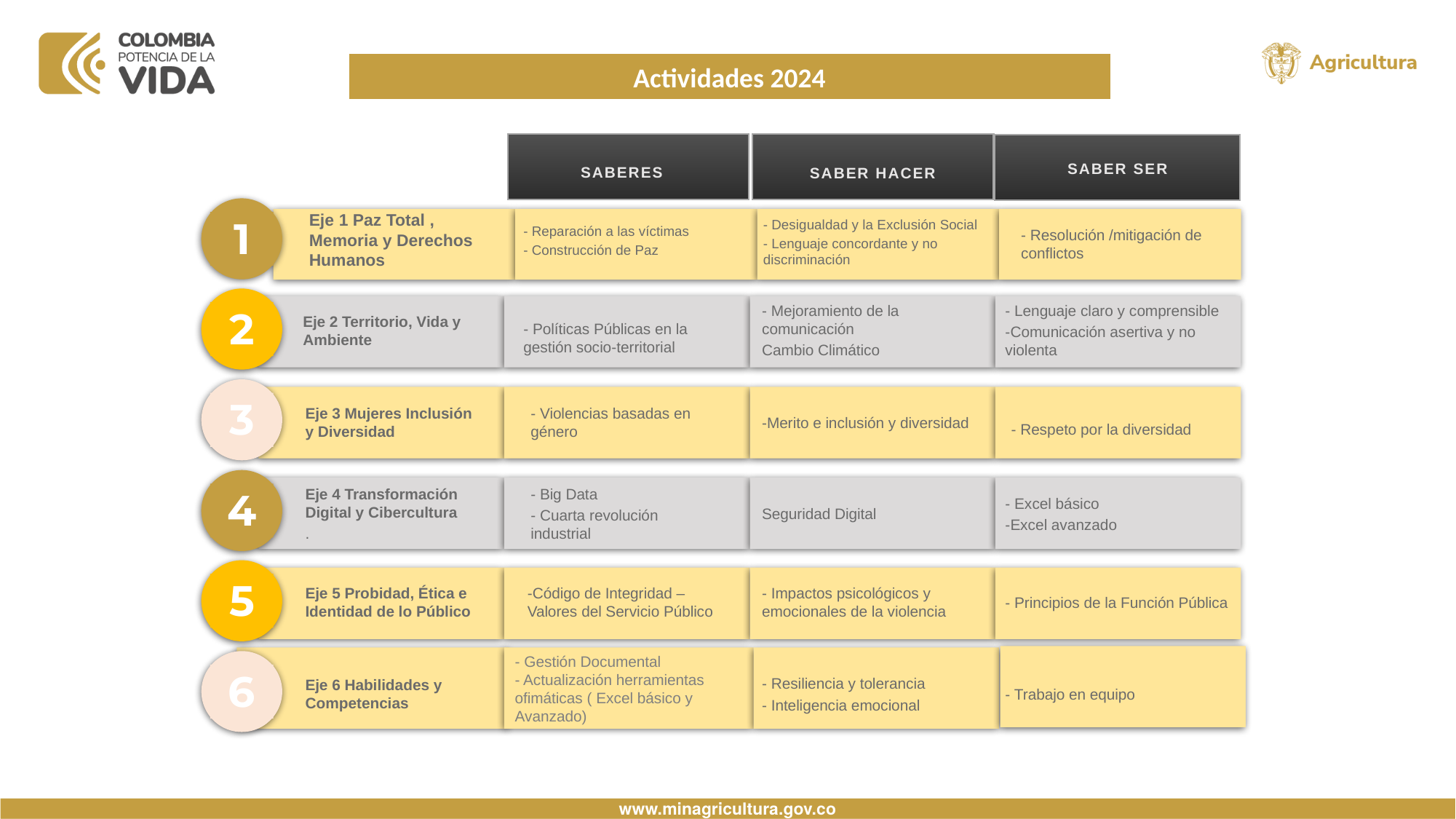

Actividades 2024

SABER SER
SABERES
SABER HACER

1
Eje 1 Paz Total , Memoria y Derechos Humanos

- Desigualdad y la Exclusión Social
- Lenguaje concordante y no discriminación
- Reparación a las víctimas
- Construcción de Paz
- Resolución /mitigación de conflictos

2
- Lenguaje claro y comprensible
-Comunicación asertiva y no violenta
- Mejoramiento de la comunicación
Cambio Climático

Eje 2 Territorio, Vida y Ambiente
- Políticas Públicas en la gestión socio-territorial

3

Eje 3 Mujeres Inclusión y Diversidad
- Violencias basadas en género
-Merito e inclusión y diversidad
- Respeto por la diversidad

4

Eje 4 Transformación Digital y Cibercultura
.
- Big Data
- Cuarta revolución industrial
- Excel básico
-Excel avanzado
Seguridad Digital

5

Eje 5 Probidad, Ética e Identidad de lo Público
-Código de Integridad – Valores del Servicio Público
- Impactos psicológicos y emocionales de la violencia
- Principios de la Función Pública

- Gestión Documental
- Actualización herramientas ofimáticas ( Excel básico y Avanzado)

6
- Resiliencia y tolerancia
- Inteligencia emocional
Eje 6 Habilidades y Competencias
- Trabajo en equipo
www.minagricultura.gov.co